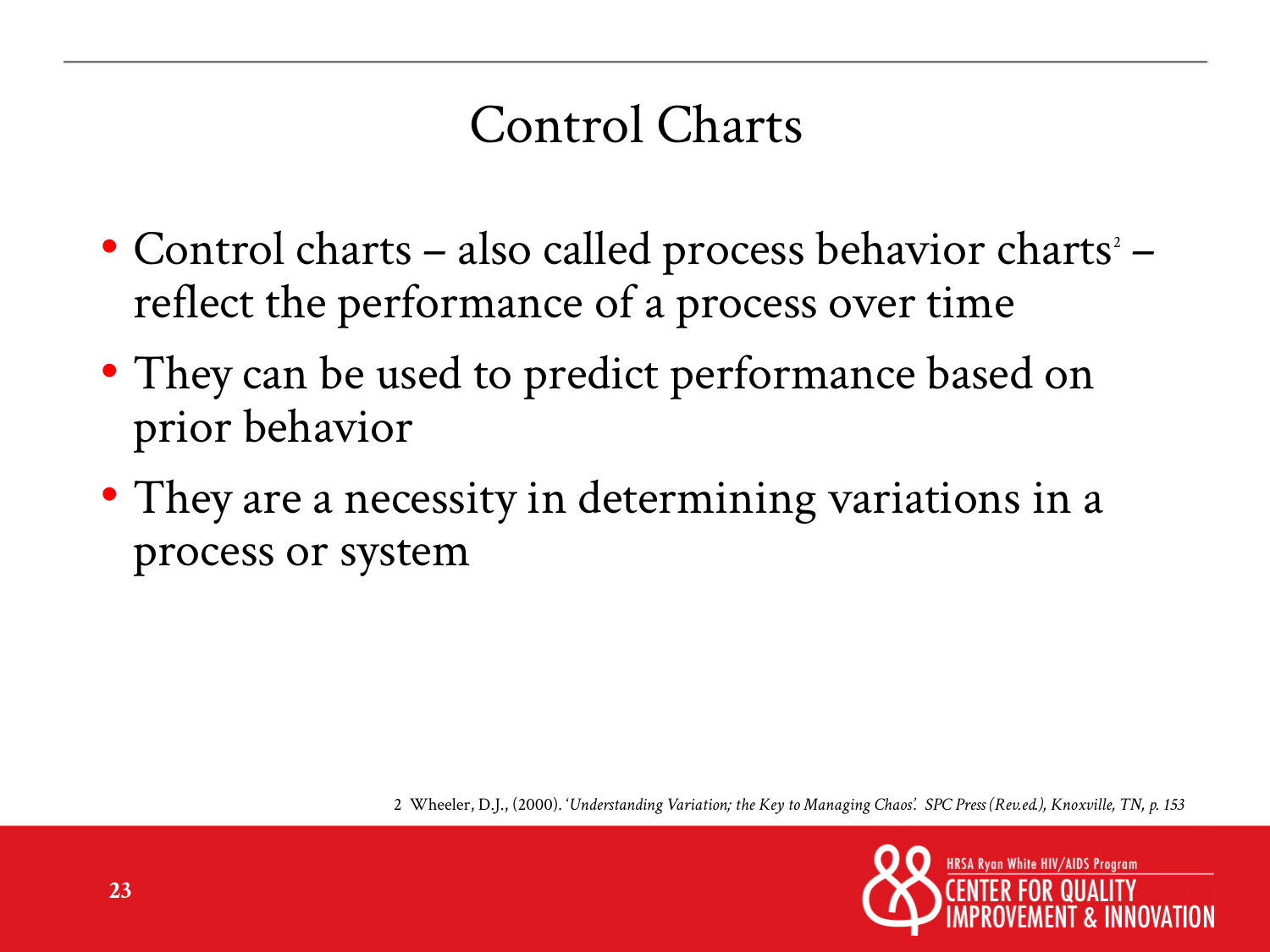

# Control Charts
Control charts – also called process behavior charts2 – reflect the performance of a process over time
They can be used to predict performance based on prior behavior
They are a necessity in determining variations in a process or system
2  Wheeler, D.J., (2000). ‘Understanding Variation; the Key to Managing Chaos’.  SPC Press (Rev.ed.), Knoxville, TN, p. 153